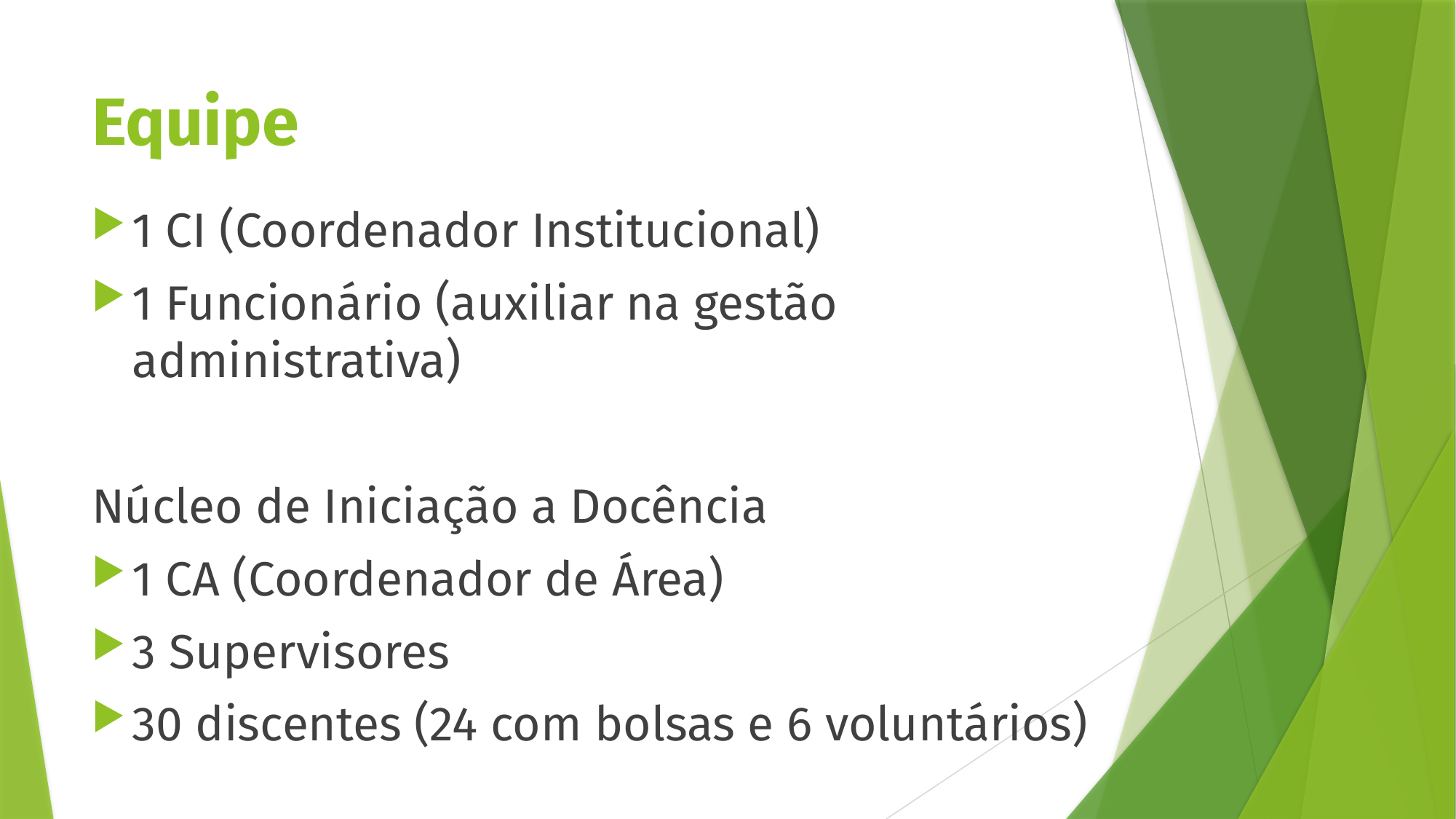

# Equipe
1 CI (Coordenador Institucional)
1 Funcionário (auxiliar na gestão administrativa)

Núcleo de Iniciação a Docência
1 CA (Coordenador de Área)
3 Supervisores
30 discentes (24 com bolsas e 6 voluntários)